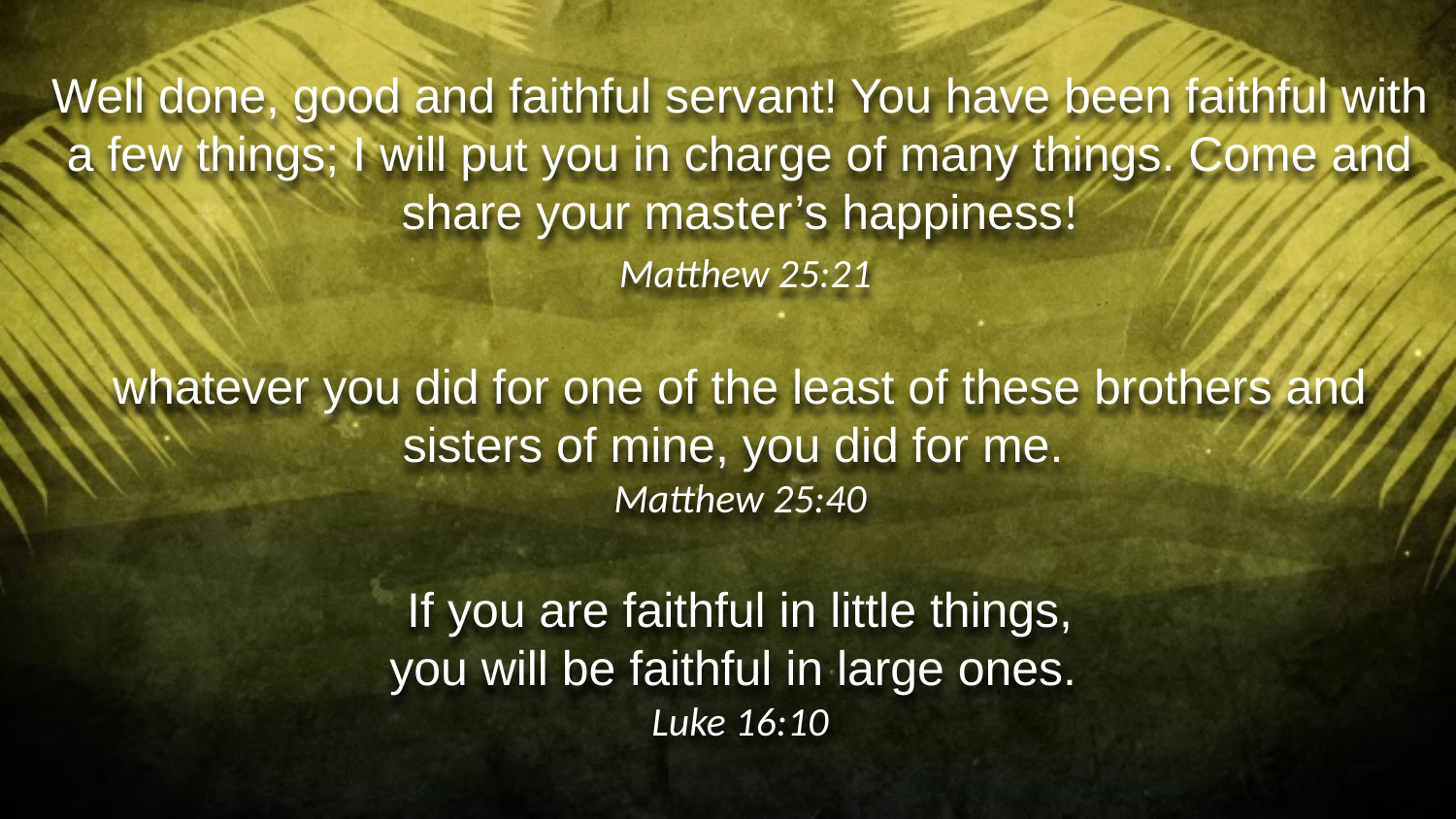

Well done, good and faithful servant! You have been faithful with a few things; I will put you in charge of many things. Come and share your master’s happiness!
 Matthew 25:21
whatever you did for one of the least of these brothers and sisters of mine, you did for me.
Matthew 25:40
If you are faithful in little things,
you will be faithful in large ones.
Luke 16:10